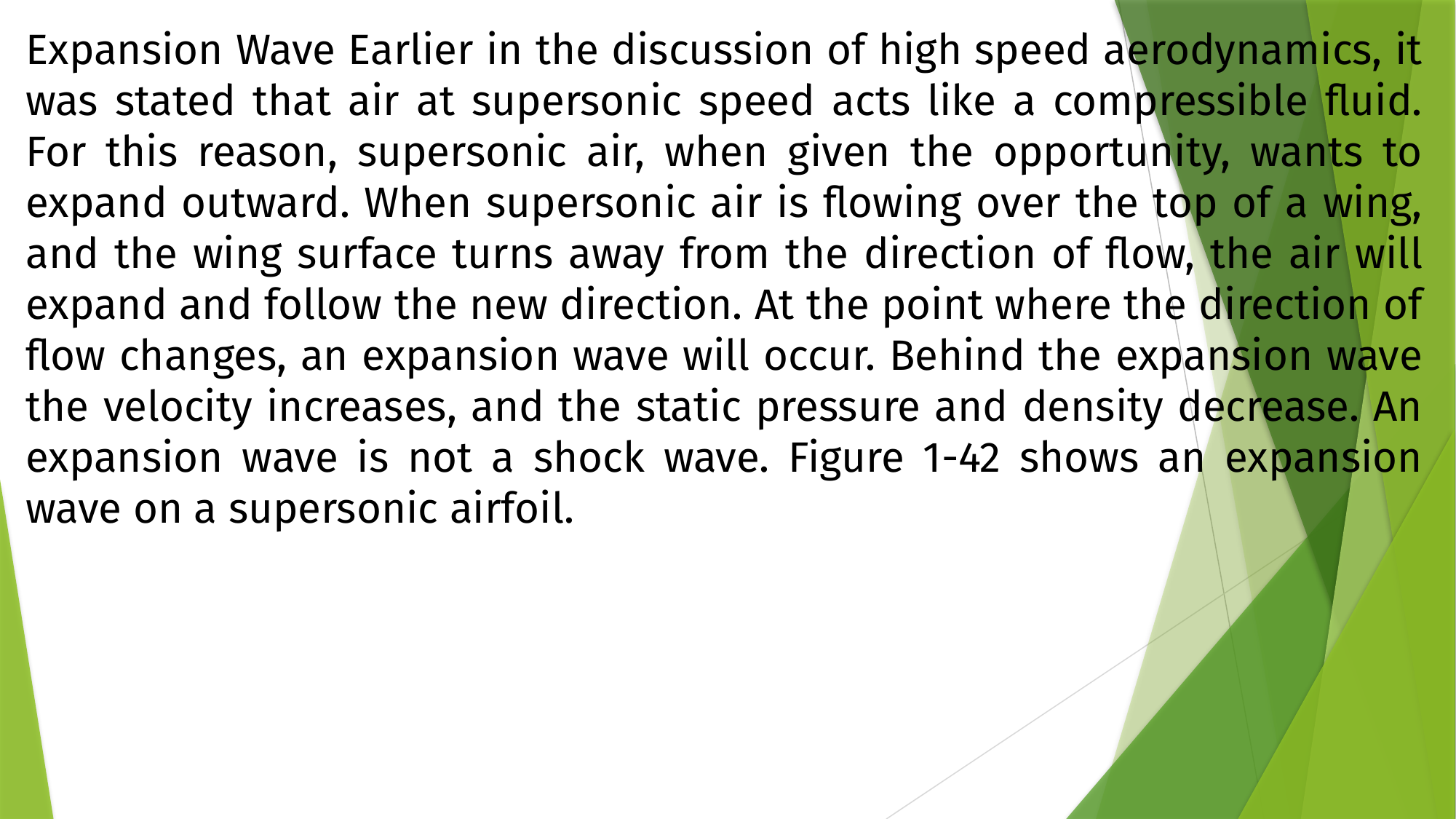

Expansion Wave Earlier in the discussion of high speed aerodynamics, it was stated that air at supersonic speed acts like a compressible fluid. For this reason, supersonic air, when given the opportunity, wants to expand outward. When supersonic air is flowing over the top of a wing, and the wing surface turns away from the direction of flow, the air will expand and follow the new direction. At the point where the direction of flow changes, an expansion wave will occur. Behind the expansion wave the velocity increases, and the static pressure and density decrease. An expansion wave is not a shock wave. Figure 1-42 shows an expansion wave on a supersonic airfoil.